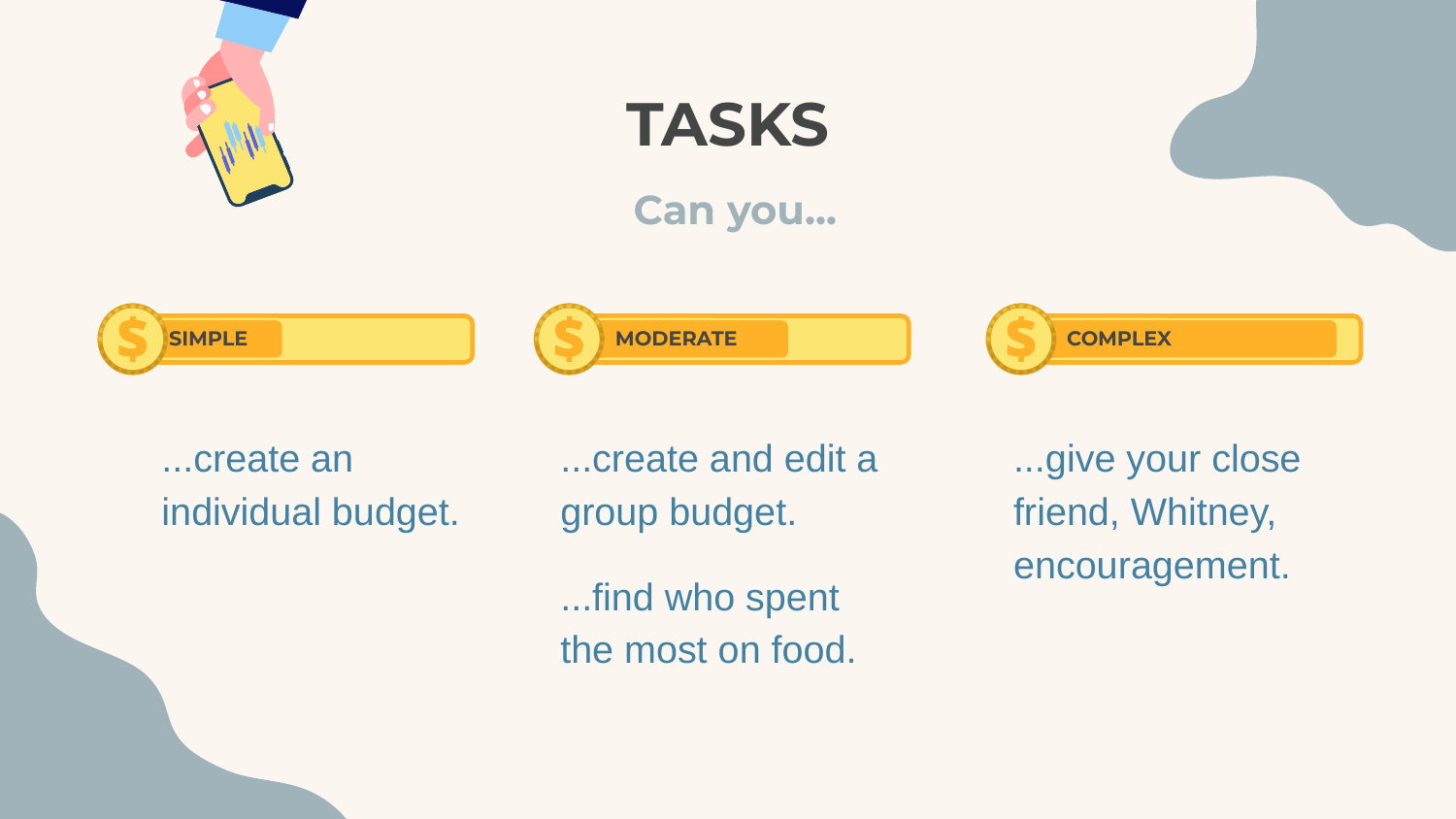

# TASKS
Can you...

MODERATE
COMPLEX
SIMPLE

...create and edit a group budget.
...find who spent the most on food.
...give your close friend, Whitney, encouragement.
...create an individual budget.